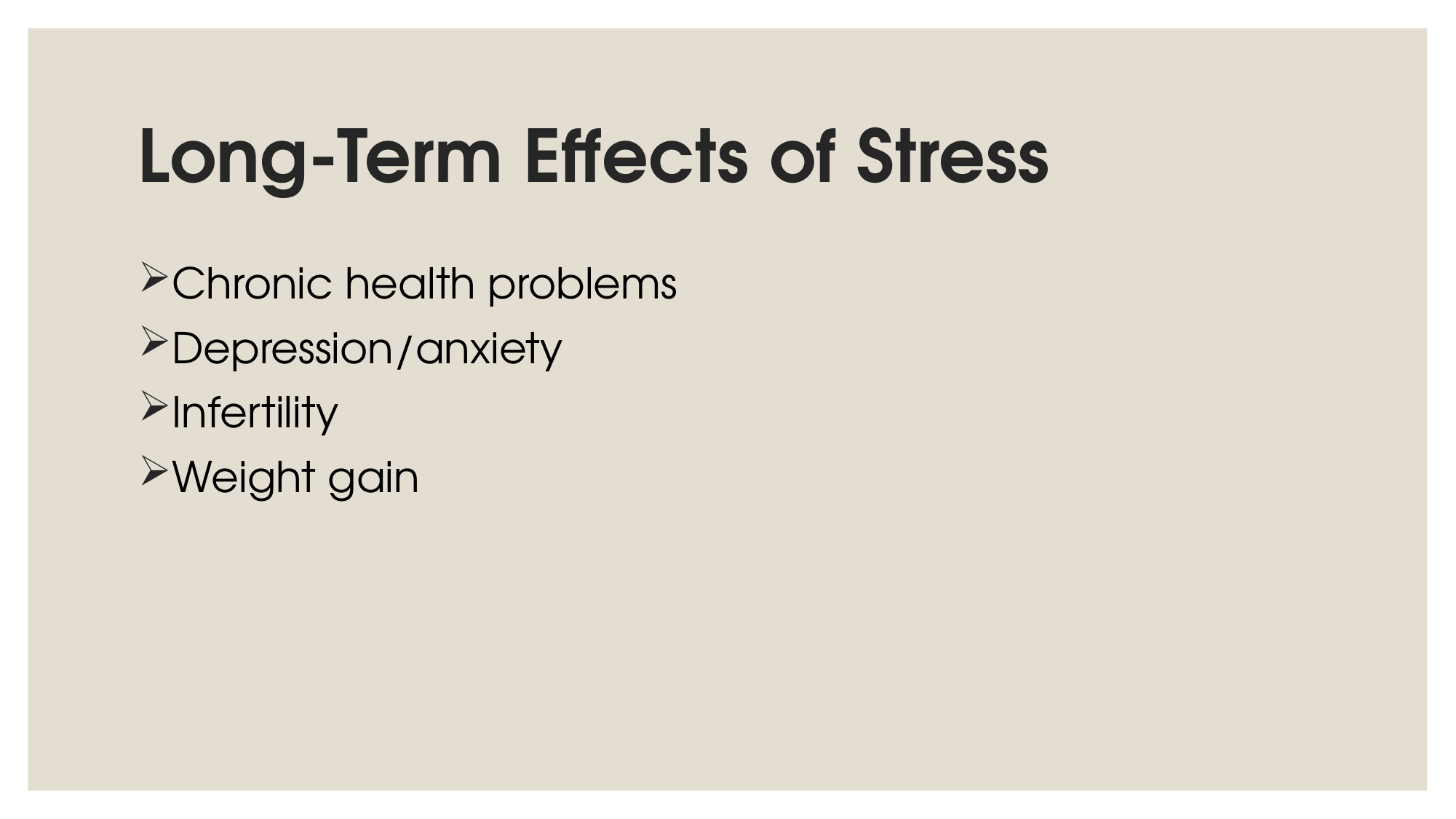

# Long-Term Effects of Stress
Chronic health problems
Depression/anxiety
Infertility
Weight gain